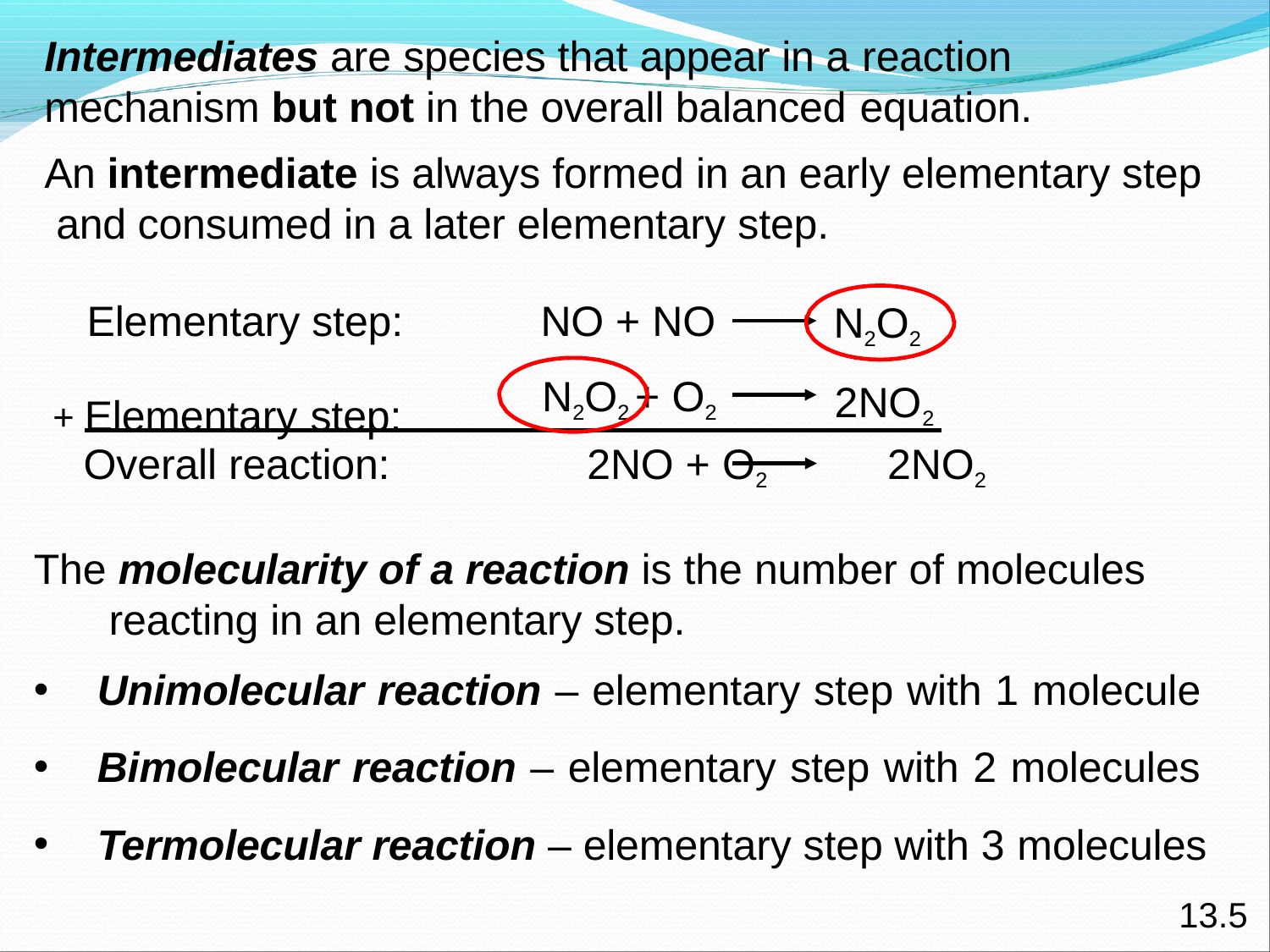

# Intermediates are species that appear in a reaction

mechanism but not in the overall balanced equation.
An intermediate is always formed in an early elementary step  and consumed in a later elementary step.
Elementary step:
+ Elementary step:
NO + NO  N2O2 + O2
N2O2  2NO2

Overall reaction:	2NO + O2	2NO2

The molecularity of a reaction is the number of molecules  reacting in an elementary step.

•
•
•
Unimolecular reaction – elementary step with 1 molecule  Bimolecular reaction – elementary step with 2 molecules  Termolecular reaction – elementary step with 3 molecules
13.5